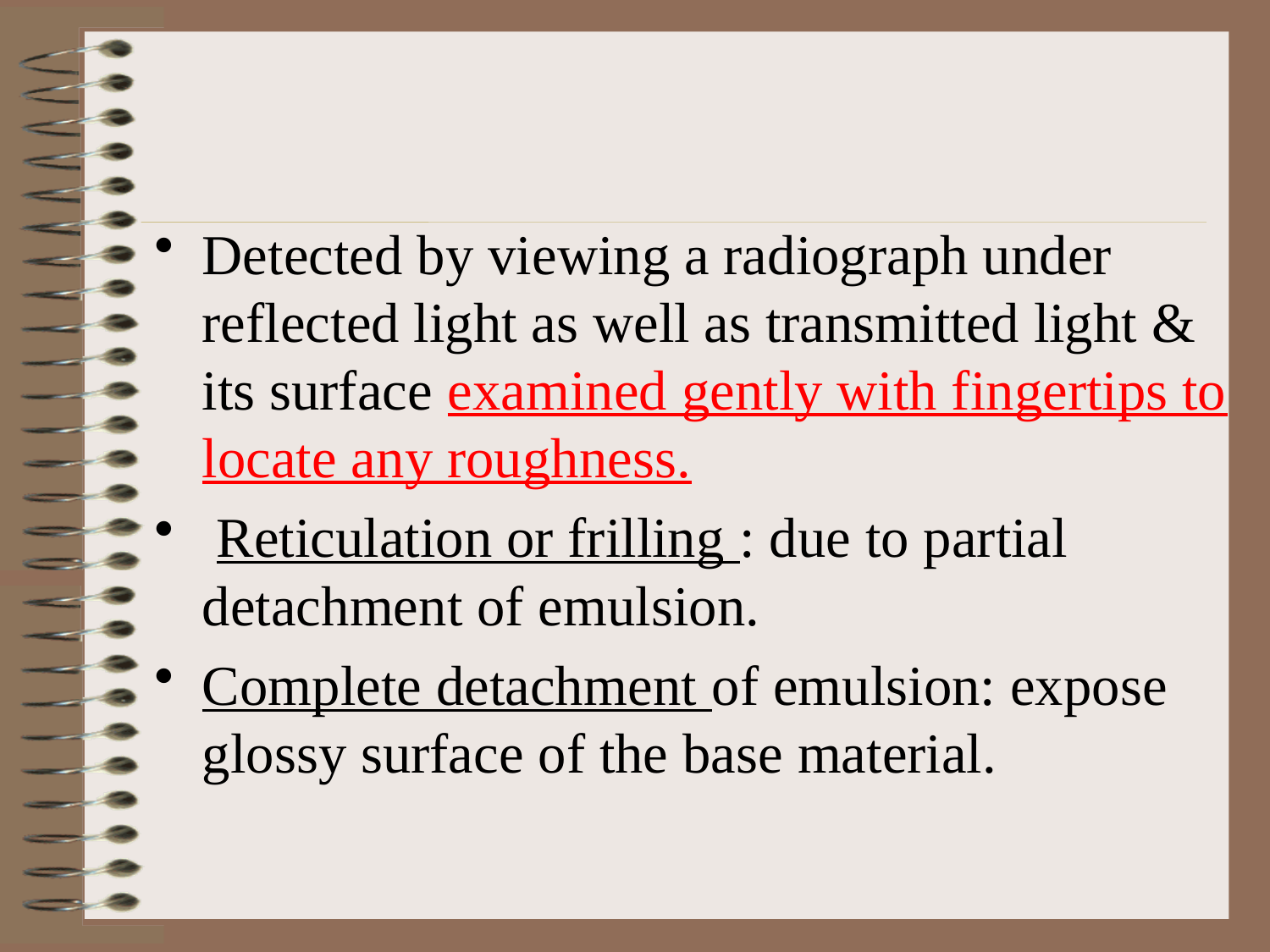

Detected by viewing a radiograph under reflected light as well as transmitted light & its surface examined gently with fingertips to locate any roughness.
 Reticulation or frilling : due to partial detachment of emulsion.
Complete detachment of emulsion: expose glossy surface of the base material.